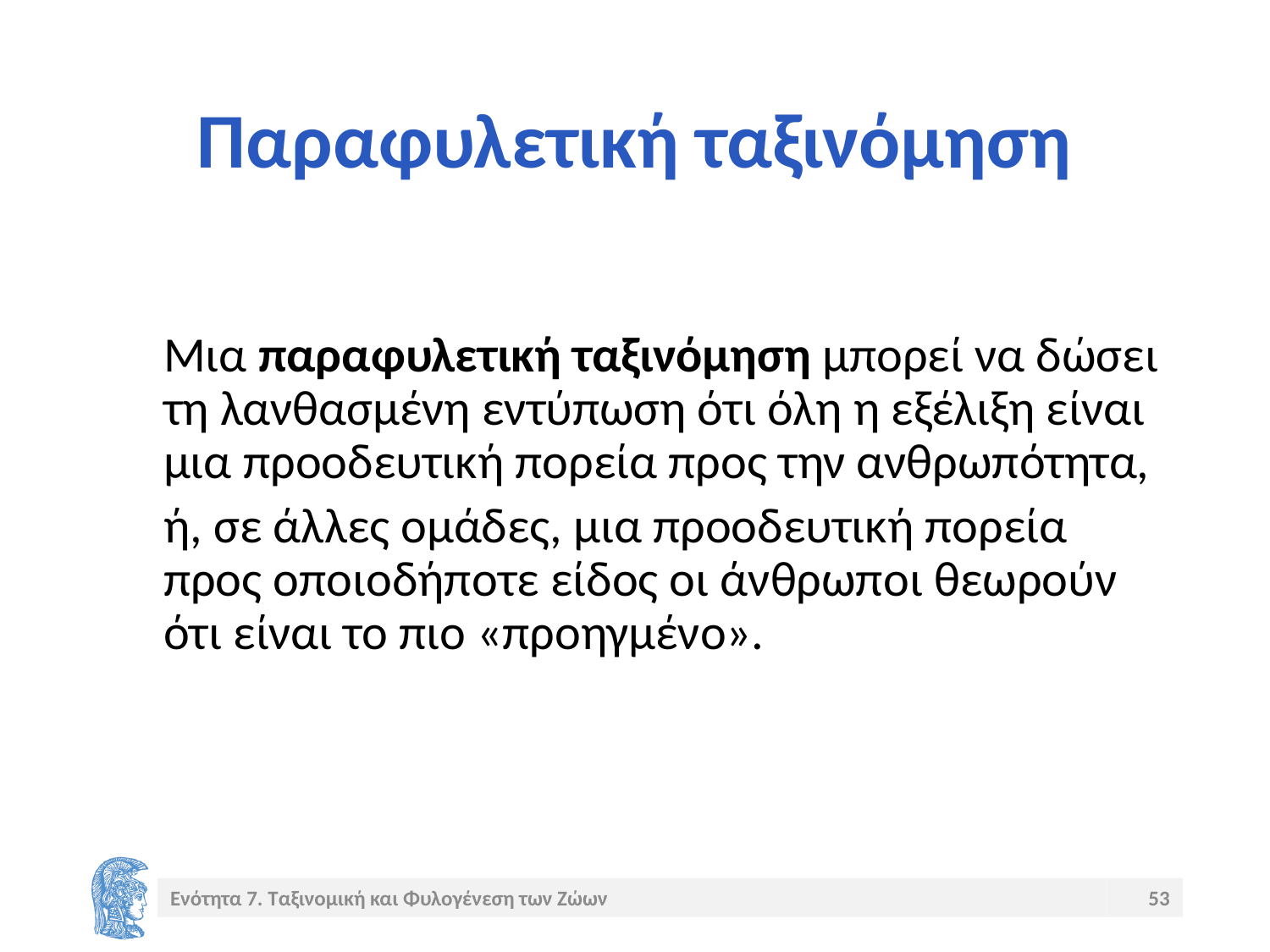

# Παραφυλετική ταξινόμηση

Μια παραφυλετική ταξινόμηση μπορεί να δώσει τη λανθασμένη εντύπωση ότι όλη η εξέλιξη είναι μια προοδευτική πορεία προς την ανθρωπότητα,
ή, σε άλλες ομάδες, μια προοδευτική πορεία προς οποιοδήποτε είδος οι άνθρωποι θεωρούν ότι είναι το πιο «προηγμένο».

Ενότητα 7. Ταξινομική και Φυλογένεση των Ζώων
53